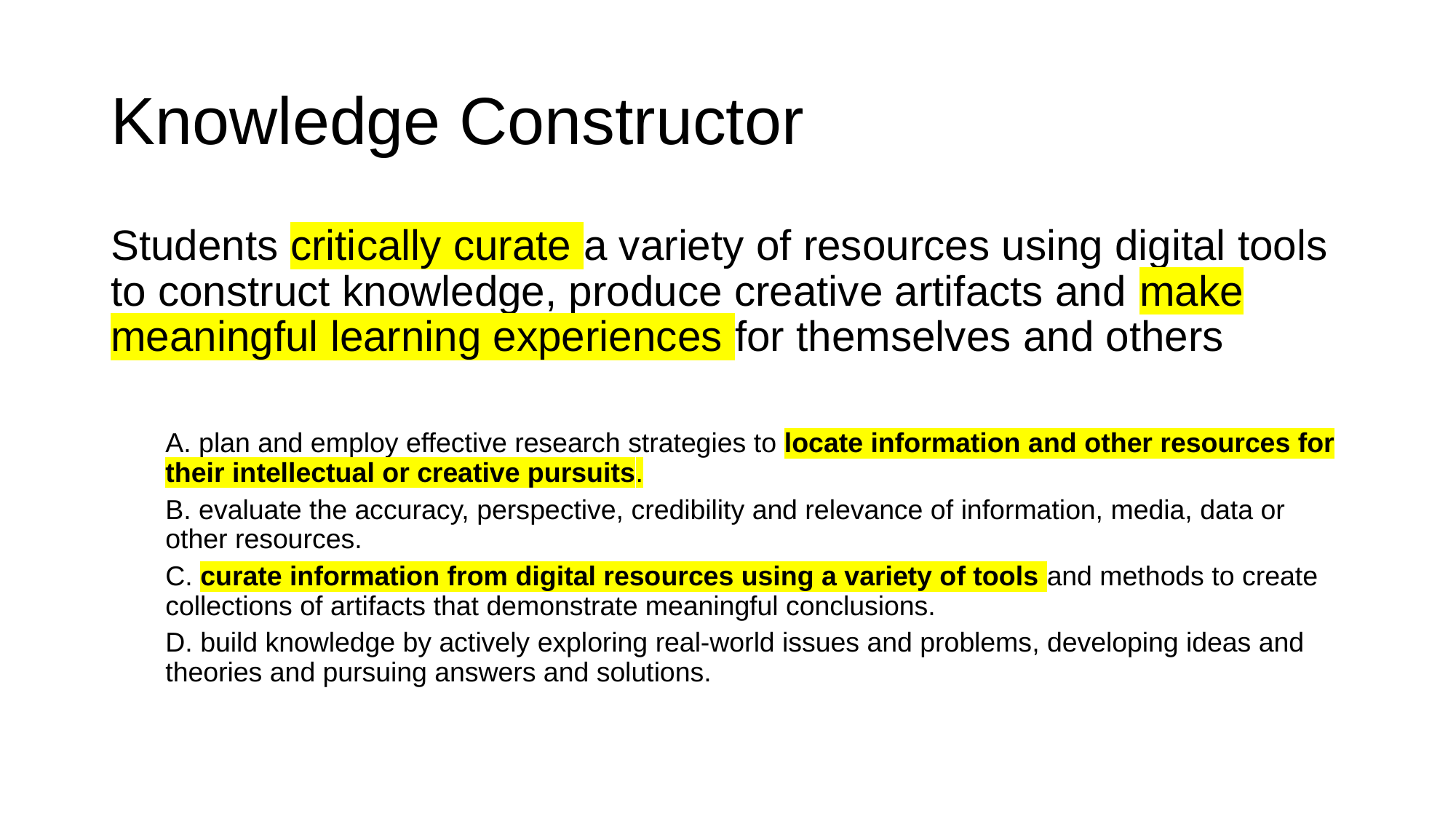

# Knowledge Constructor
Students critically curate a variety of resources using digital tools to construct knowledge, produce creative artifacts and make meaningful learning experiences for themselves and others

A. plan and employ effective research strategies to locate information and other resources for their intellectual or creative pursuits.
B. evaluate the accuracy, perspective, credibility and relevance of information, media, data or other resources.
C. curate information from digital resources using a variety of tools and methods to create collections of artifacts that demonstrate meaningful conclusions.
D. build knowledge by actively exploring real-world issues and problems, developing ideas and theories and pursuing answers and solutions.